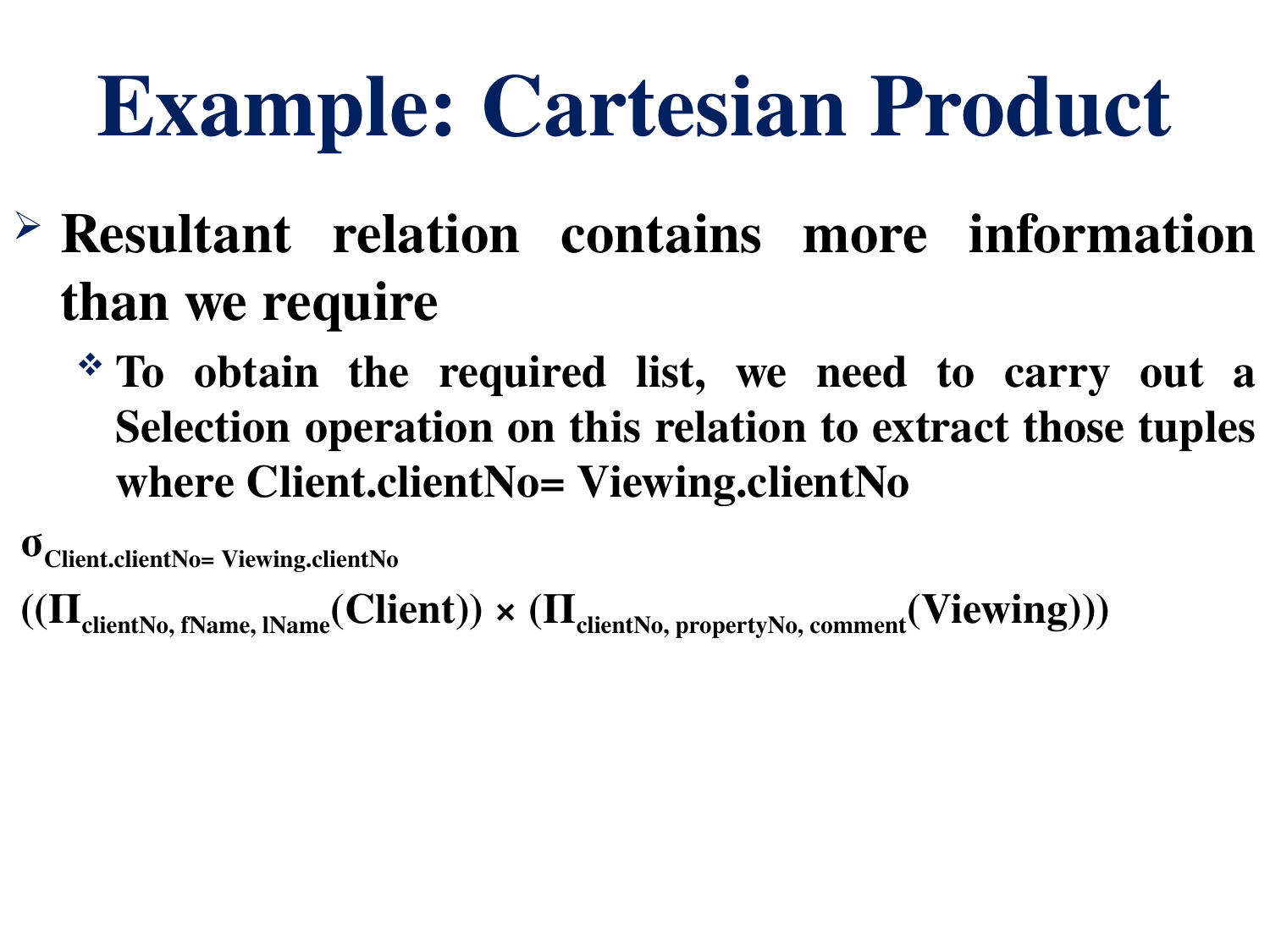

# Example: Cartesian Product
Resultant relation contains more information than we require
To obtain the required list, we need to carry out a Selection operation on this relation to extract those tuples where Client.clientNo= Viewing.clientNo
σClient.clientNo= Viewing.clientNo
((ΠclientNo, fName, lName(Client)) × (ΠclientNo, propertyNo, comment(Viewing)))